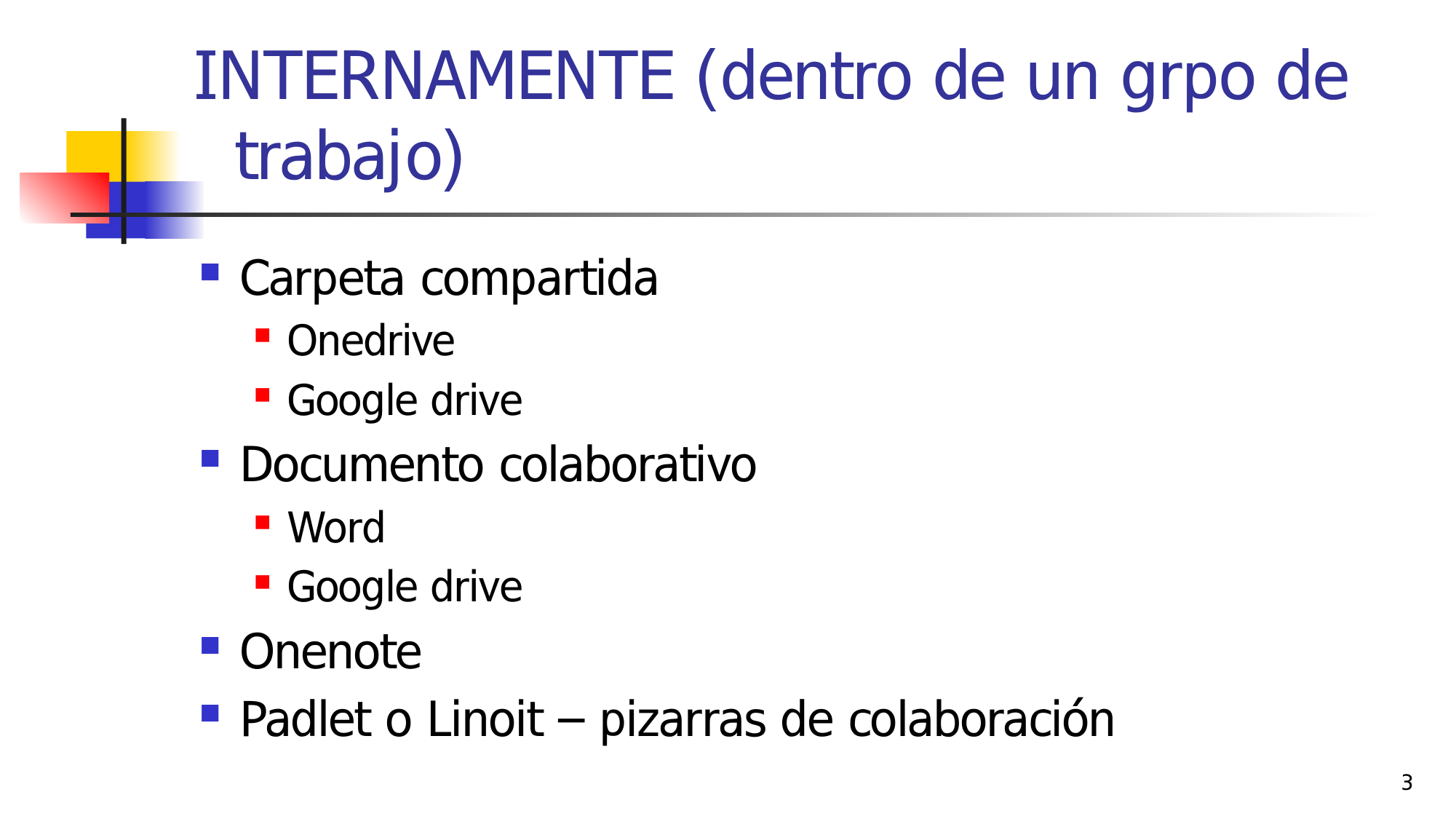

# INTERNAMENTE (dentro de un grpo de trabajo)
Carpeta compartida
Onedrive
Google drive
Documento colaborativo
Word
Google drive
Onenote
Padlet o Linoit – pizarras de colaboración
3